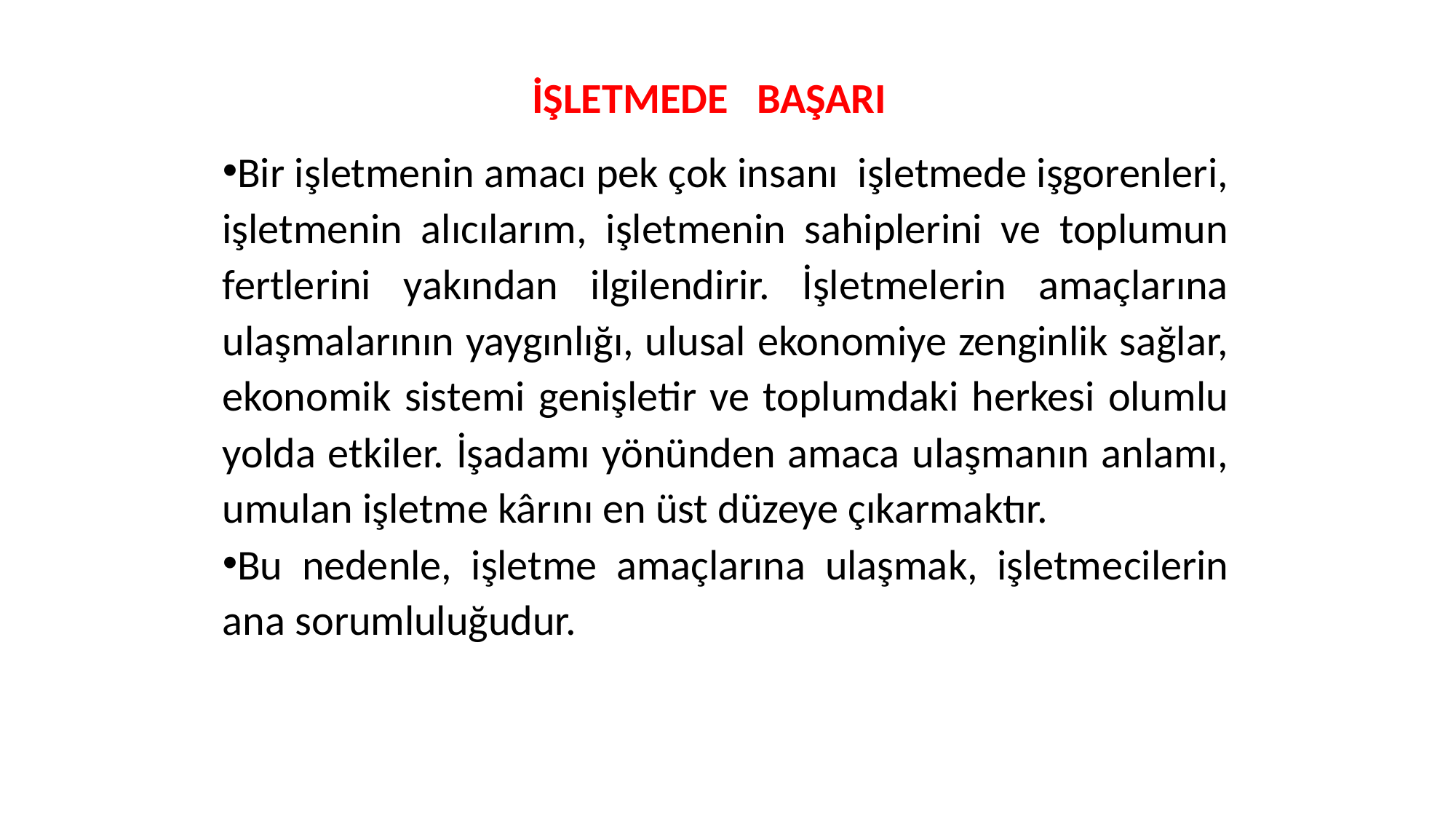

İŞLETMEDE   BAŞARI
Bir işletmenin amacı pek çok insanı  işletmede işgorenleri, işletmenin alıcılarım, işletmenin sahiplerini ve toplumun fertlerini yakından ilgilendirir. İşletmelerin amaçlarına ulaşmalarının yaygınlığı, ulusal ekonomiye zenginlik sağlar, ekonomik sistemi genişletir ve toplumdaki herkesi olumlu yolda etkiler. İşadamı yönünden amaca ulaşmanın anlamı, umulan işletme kârını en üst düzeye çıkarmaktır.
Bu nedenle, işletme amaçlarına ulaşmak, işletmecilerin ana sorumluluğudur.